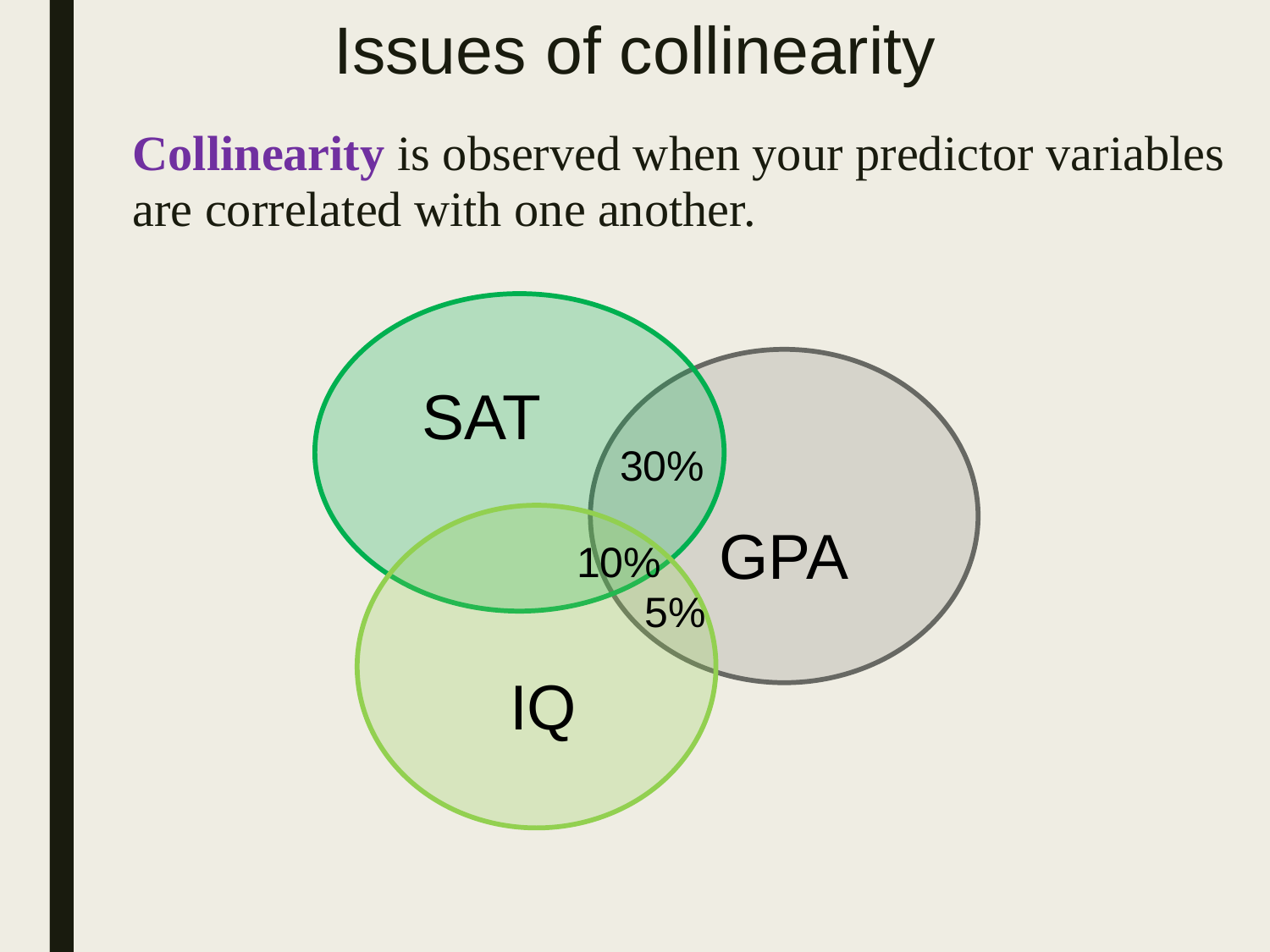

# Issues of collinearity
Collinearity is observed when your predictor variables are correlated with one another.
  SAT

        GPA
30%

     IQ
10%
5%